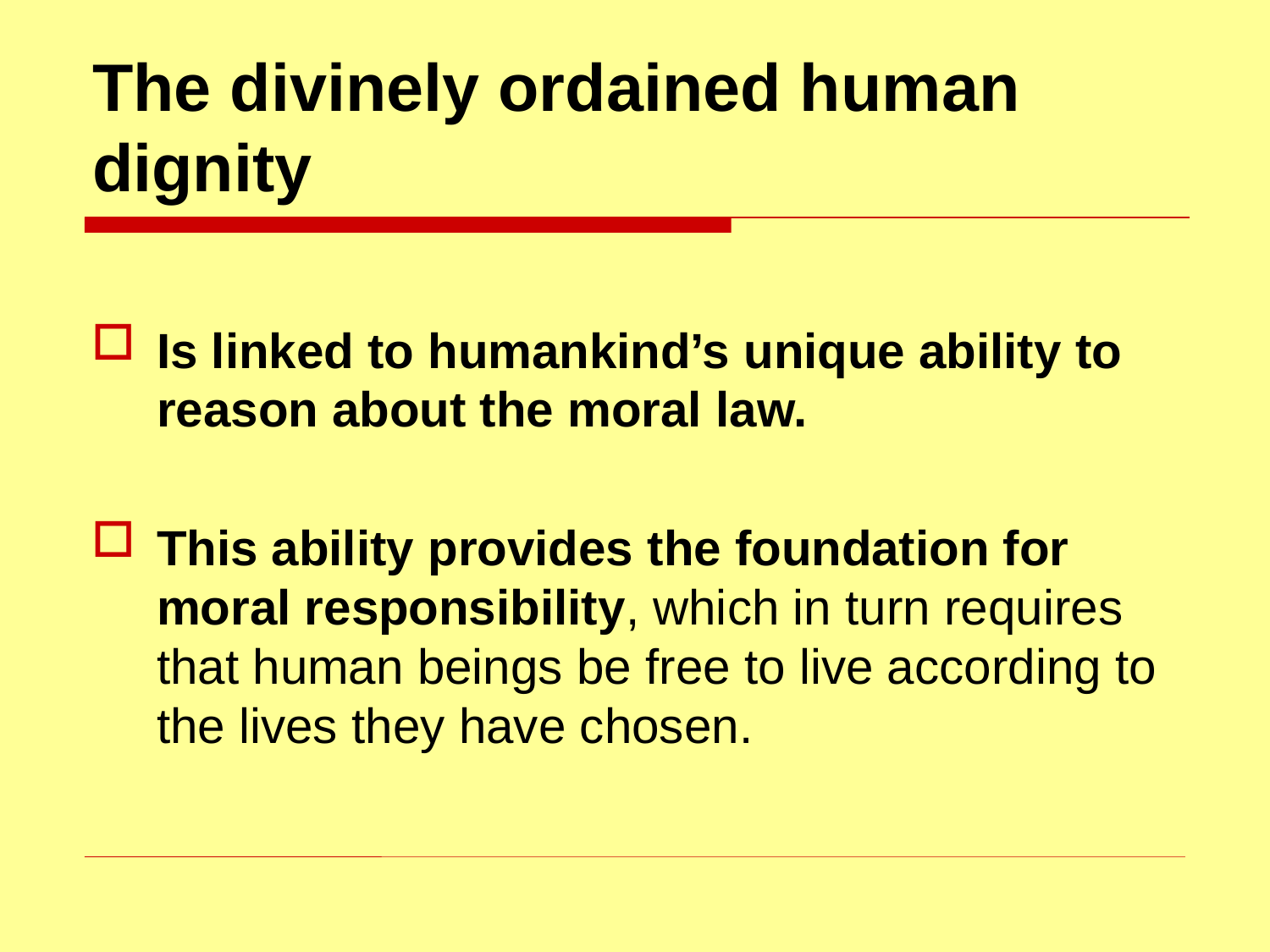

# The divinely ordained human dignity

Is linked to humankind’s unique ability to reason about the moral law.

This ability provides the foundation for moral responsibility, which in turn requires that human beings be free to live according to the lives they have chosen.